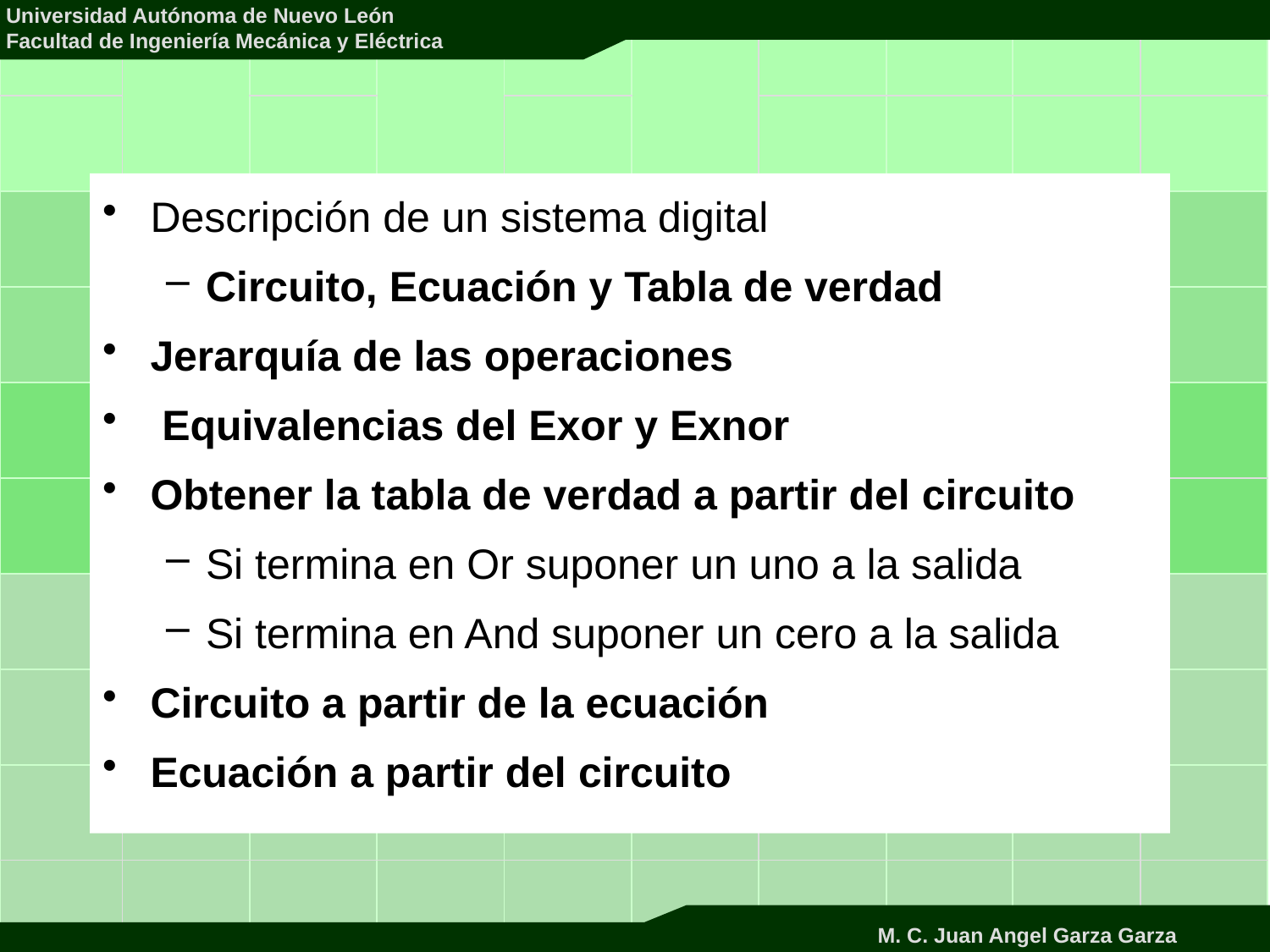

Descripción de un sistema digital
Circuito, Ecuación y Tabla de verdad
Jerarquía de las operaciones
 Equivalencias del Exor y Exnor
Obtener la tabla de verdad a partir del circuito
Si termina en Or suponer un uno a la salida
Si termina en And suponer un cero a la salida
Circuito a partir de la ecuación
Ecuación a partir del circuito